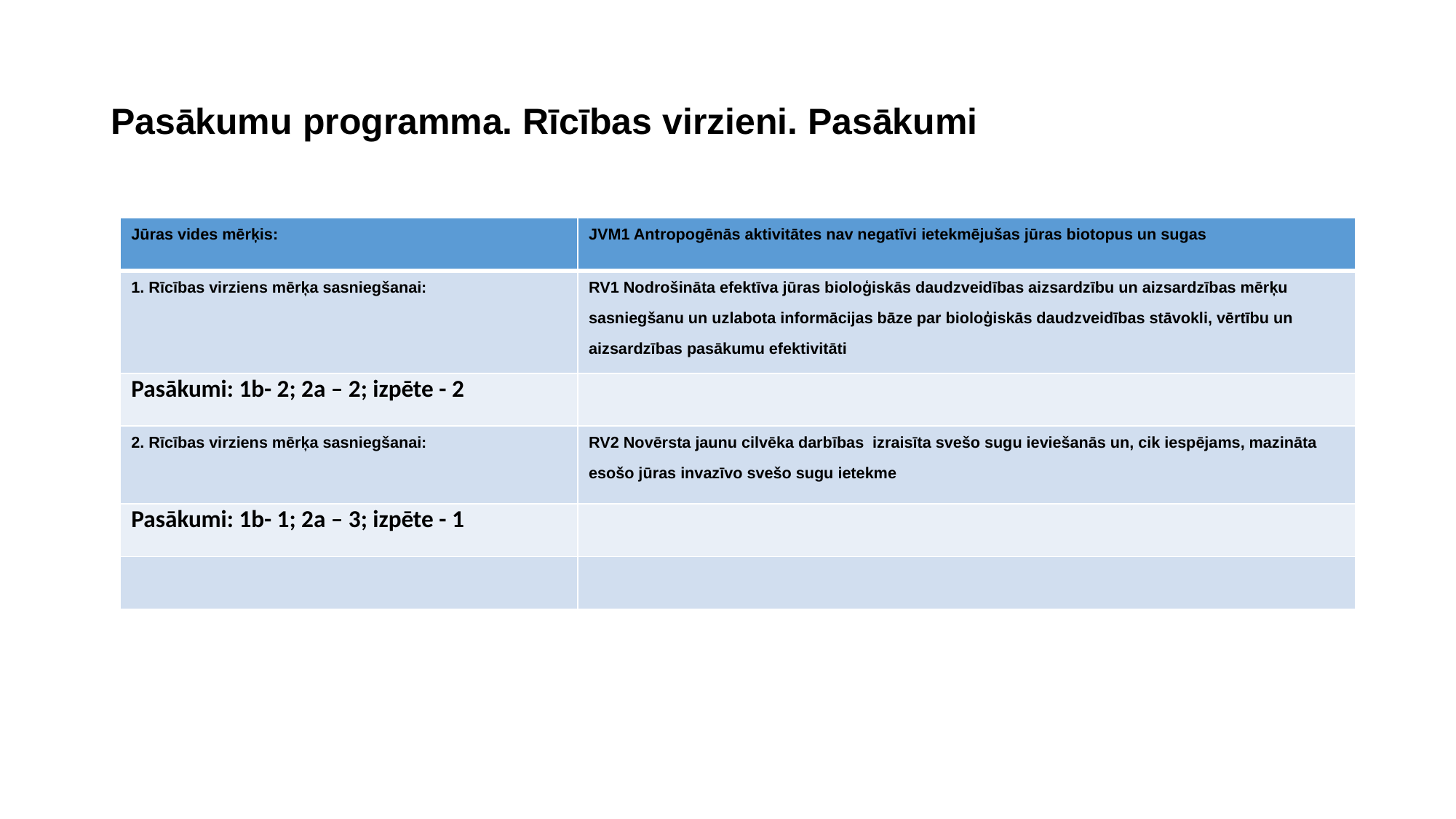

# Pasākumu programma. Rīcības virzieni. Pasākumi
| Jūras vides mērķis: | JVM1 Antropogēnās aktivitātes nav negatīvi ietekmējušas jūras biotopus un sugas |
| --- | --- |
| 1. Rīcības virziens mērķa sasniegšanai: | RV1 Nodrošināta efektīva jūras bioloģiskās daudzveidības aizsardzību un aizsardzības mērķu sasniegšanu un uzlabota informācijas bāze par bioloģiskās daudzveidības stāvokli, vērtību un aizsardzības pasākumu efektivitāti |
| Pasākumi: 1b- 2; 2a – 2; izpēte - 2 |  |
| 2. Rīcības virziens mērķa sasniegšanai: | RV2 Novērsta jaunu cilvēka darbības izraisīta svešo sugu ieviešanās un, cik iespējams, mazināta esošo jūras invazīvo svešo sugu ietekme |
| Pasākumi: 1b- 1; 2a – 3; izpēte - 1 |  |
|  |  |